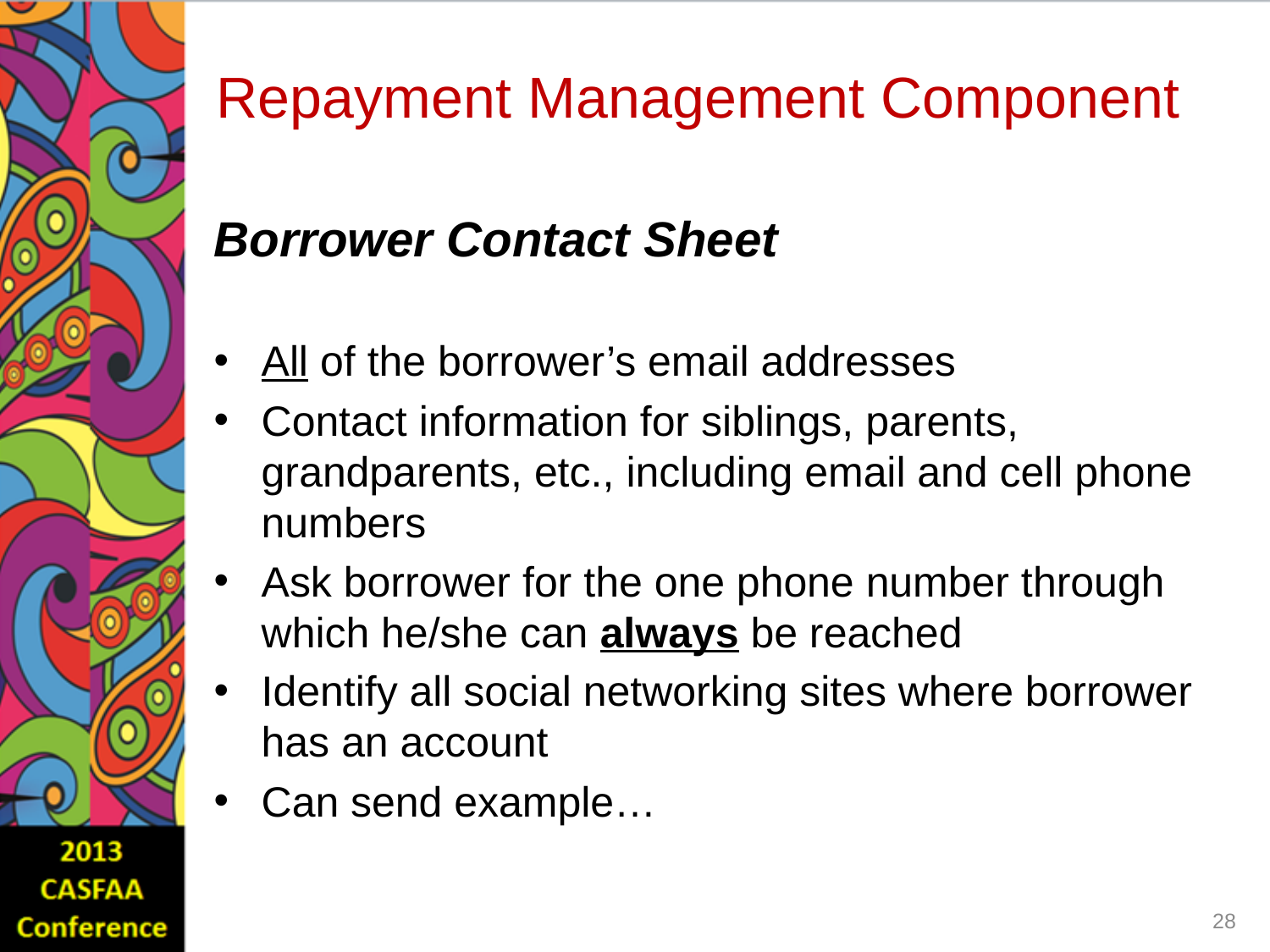

# Repayment Management Component
Borrower Contact Sheet

All of the borrower’s email addresses
Contact information for siblings, parents, grandparents, etc., including email and cell phone numbers
Ask borrower for the one phone number through which he/she can always be reached
Identify all social networking sites where borrower has an account
Can send example…
28